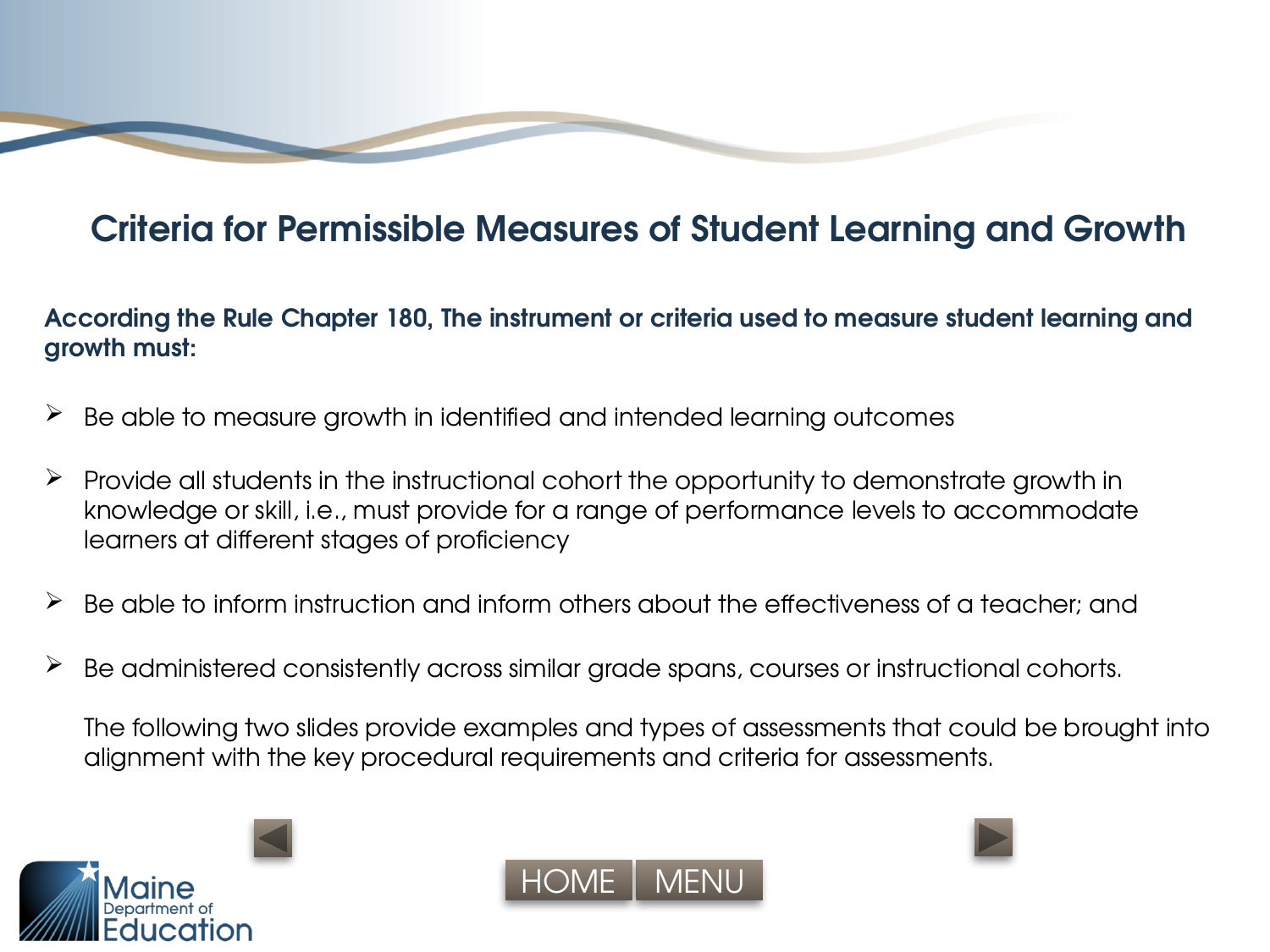

# Criteria for Permissible Measures of Student Learning and Growth
According the Rule Chapter 180, The instrument or criteria used to measure student learning and growth must:

Be able to measure growth in identified and intended learning outcomes
Provide all students in the instructional cohort the opportunity to demonstrate growth in knowledge or skill, i.e., must provide for a range of performance levels to accommodate learners at different stages of proficiency
Be able to inform instruction and inform others about the effectiveness of a teacher; and
Be administered consistently across similar grade spans, courses or instructional cohorts.
 
The following two slides provide examples and types of assessments that could be brought into alignment with the key procedural requirements and criteria for assessments.